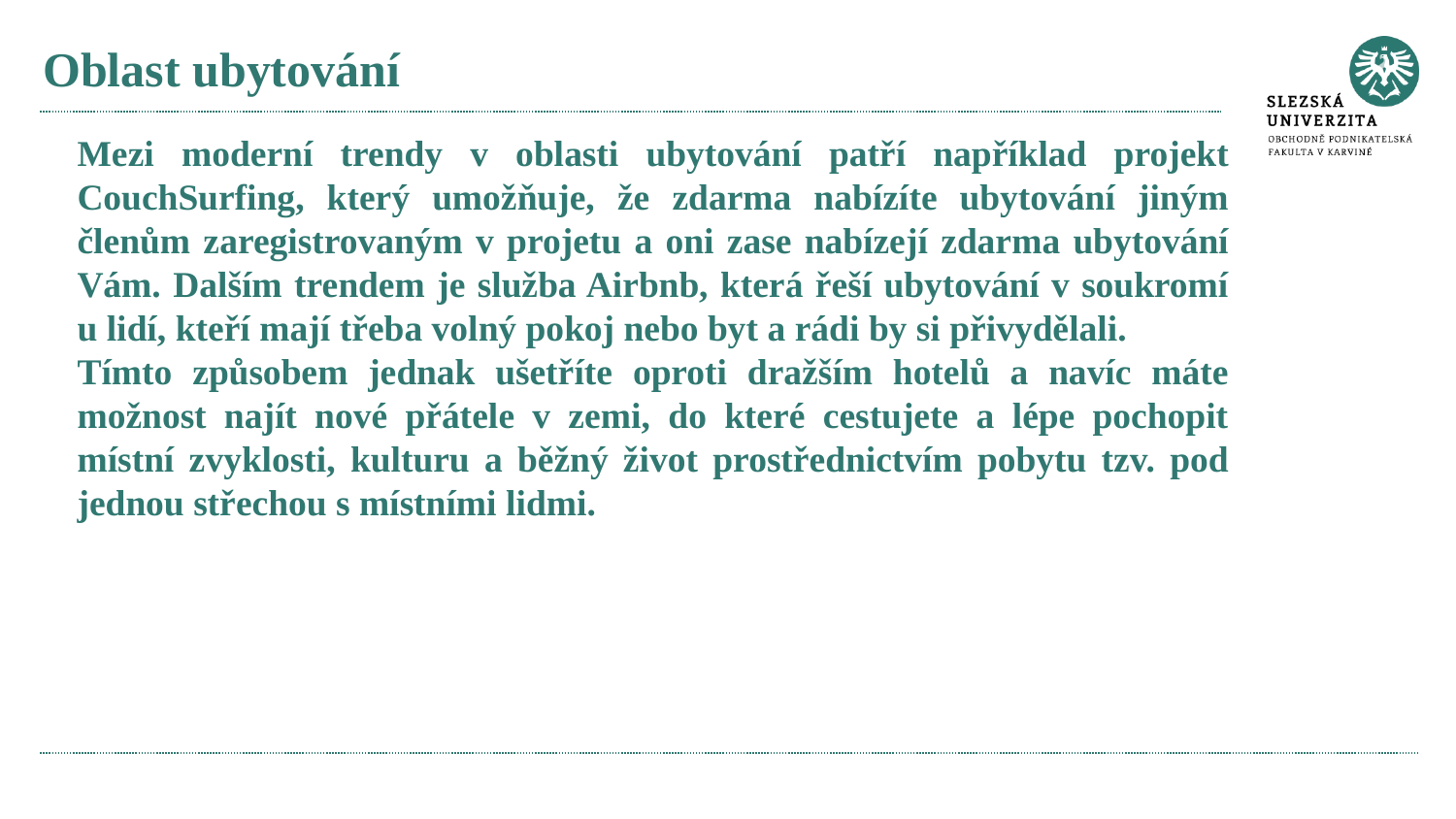

# Oblast ubytování
Mezi moderní trendy v oblasti ubytování patří například projekt CouchSurfing, který umožňuje, že zdarma nabízíte ubytování jiným členům zaregistrovaným v projetu a oni zase nabízejí zdarma ubytování Vám. Dalším trendem je služba Airbnb, která řeší ubytování v soukromí u lidí, kteří mají třeba volný pokoj nebo byt a rádi by si přivydělali.
Tímto způsobem jednak ušetříte oproti dražším hotelů a navíc máte možnost najít nové přátele v zemi, do které cestujete a lépe pochopit místní zvyklosti, kulturu a běžný život prostřednictvím pobytu tzv. pod jednou střechou s místními lidmi.